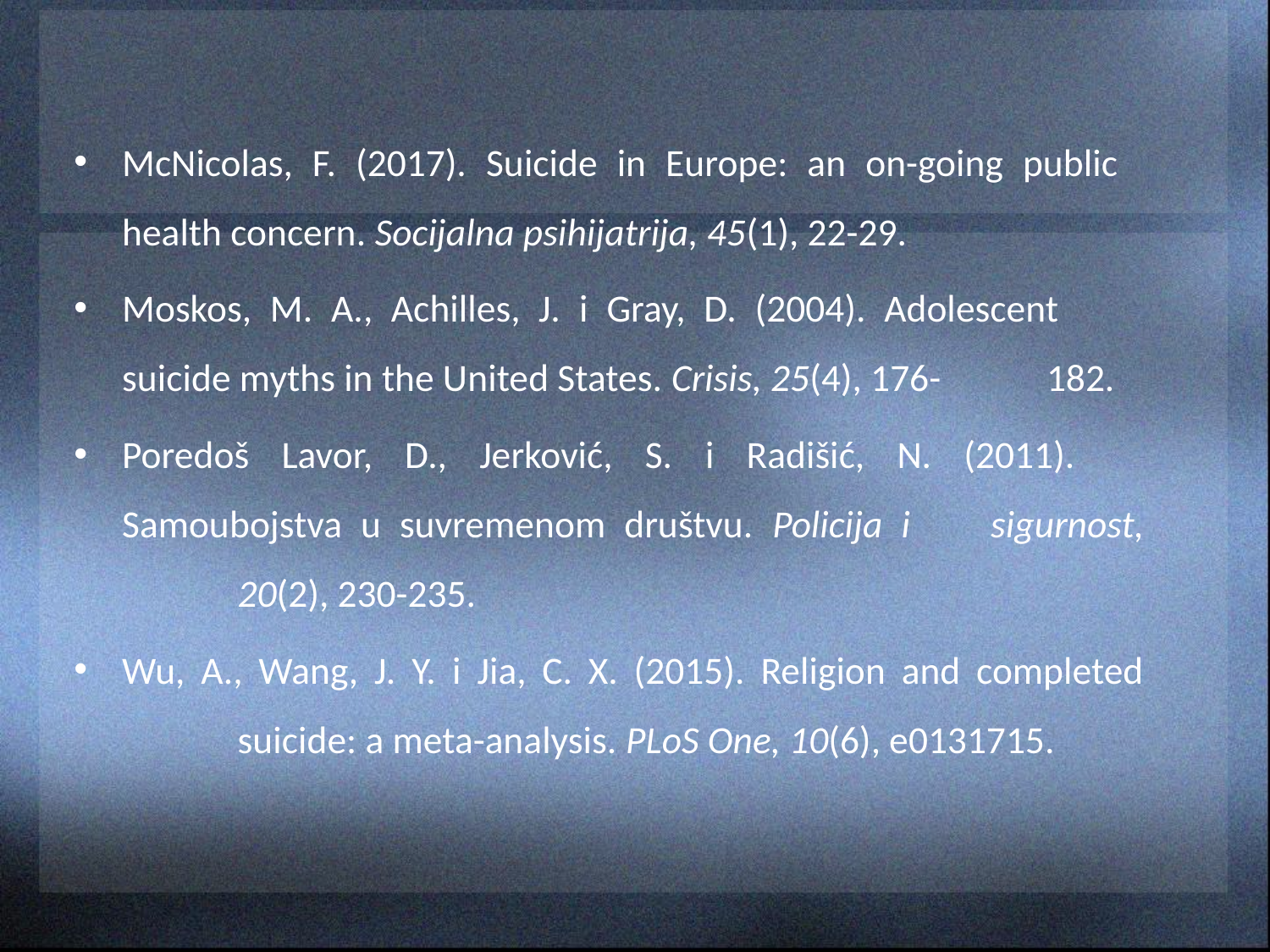

McNicolas, F. (2017). Suicide in Europe: an on-going public 	health concern. Socijalna psihijatrija, 45(1), 22-29.
Moskos, M. A., Achilles, J. i Gray, D. (2004). Adolescent 	suicide myths in the United States. Crisis, 25(4), 176-	182.
Poredoš Lavor, D., Jerković, S. i Radišić, N. (2011). 	Samoubojstva u suvremenom društvu. Policija i 	sigurnost, 	20(2), 230-235.
Wu, A., Wang, J. Y. i Jia, C. X. (2015). Religion and completed 	suicide: a meta-analysis. PLoS One, 10(6), e0131715.